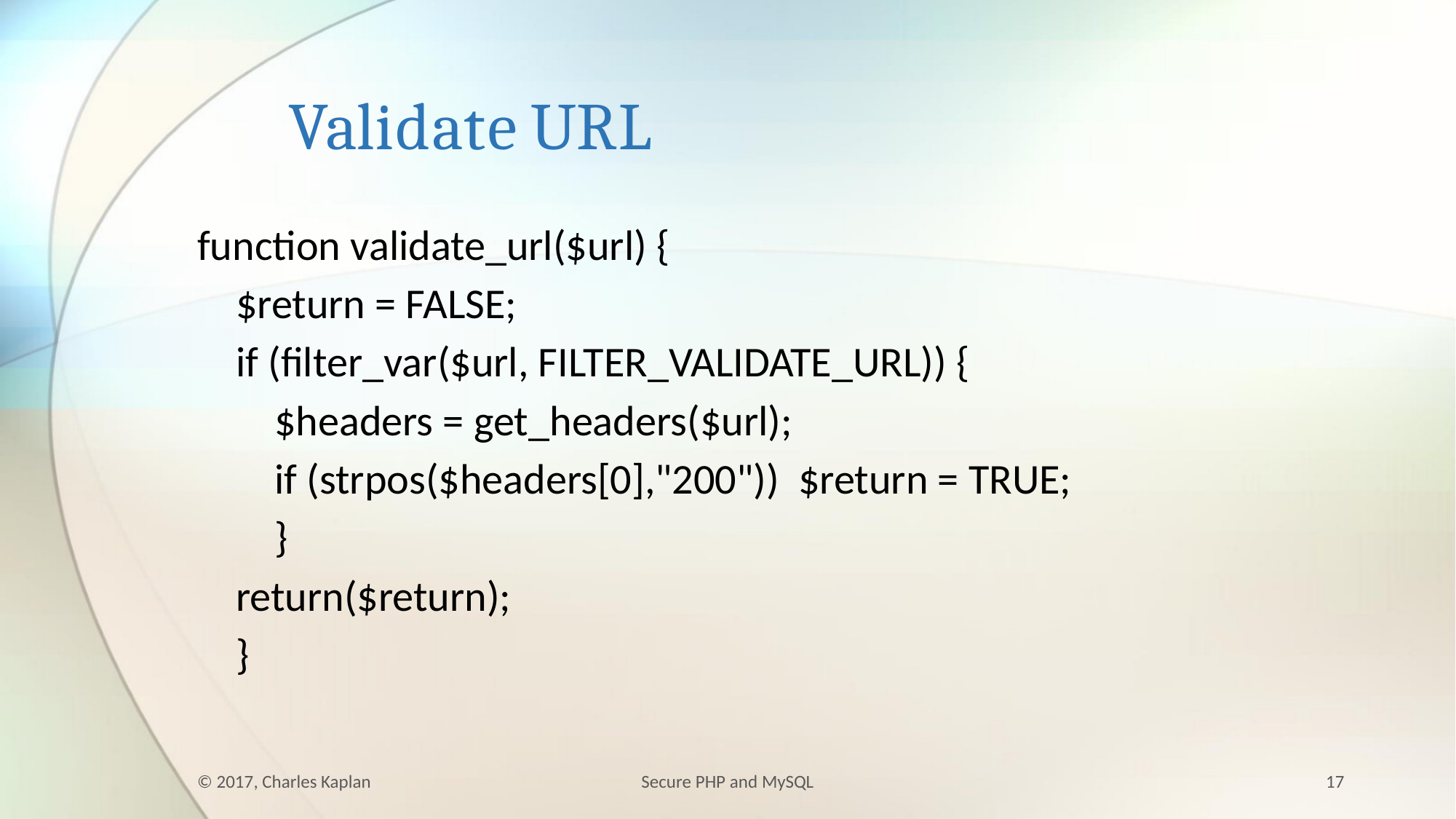

# Validate URL
function validate_url($url) {
    $return = FALSE;
    if (filter_var($url, FILTER_VALIDATE_URL)) {
        $headers = get_headers($url);
        if (strpos($headers[0],"200"))  $return = TRUE;
        }
    return($return);
    }
© 2017, Charles Kaplan
Secure PHP and MySQL
17